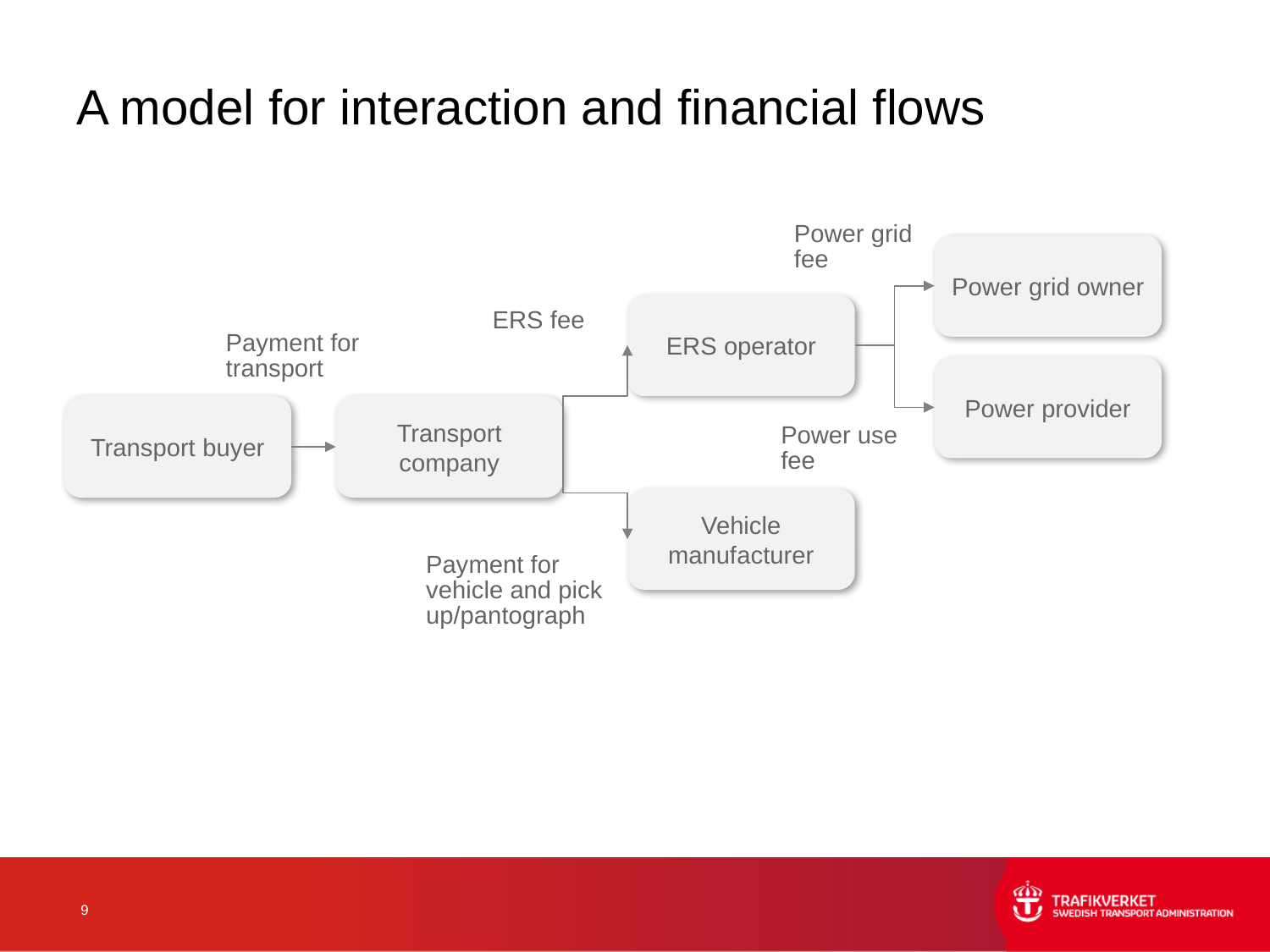

# A model for interaction and financial flows
Power grid fee
Power grid owner
ERS operator
Power provider
Transport buyer
Transport company
Vehicle manufacturer
ERS fee
Payment for transport
Power use fee
Payment for vehicle and pick up/pantograph